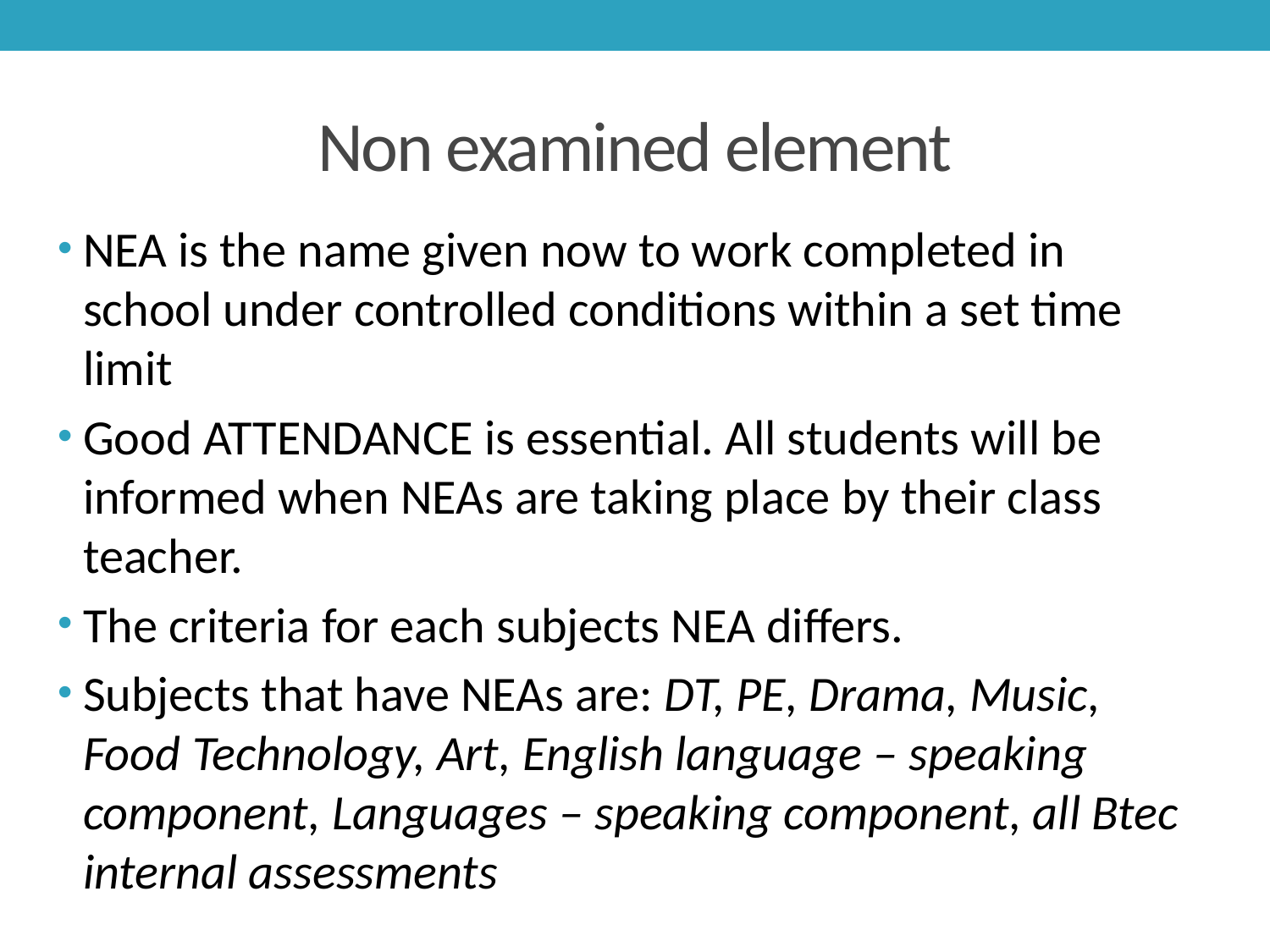

# Non examined element
NEA is the name given now to work completed in school under controlled conditions within a set time limit
Good ATTENDANCE is essential. All students will be informed when NEAs are taking place by their class teacher.
The criteria for each subjects NEA differs.
Subjects that have NEAs are: DT, PE, Drama, Music, Food Technology, Art, English language – speaking component, Languages – speaking component, all Btec internal assessments